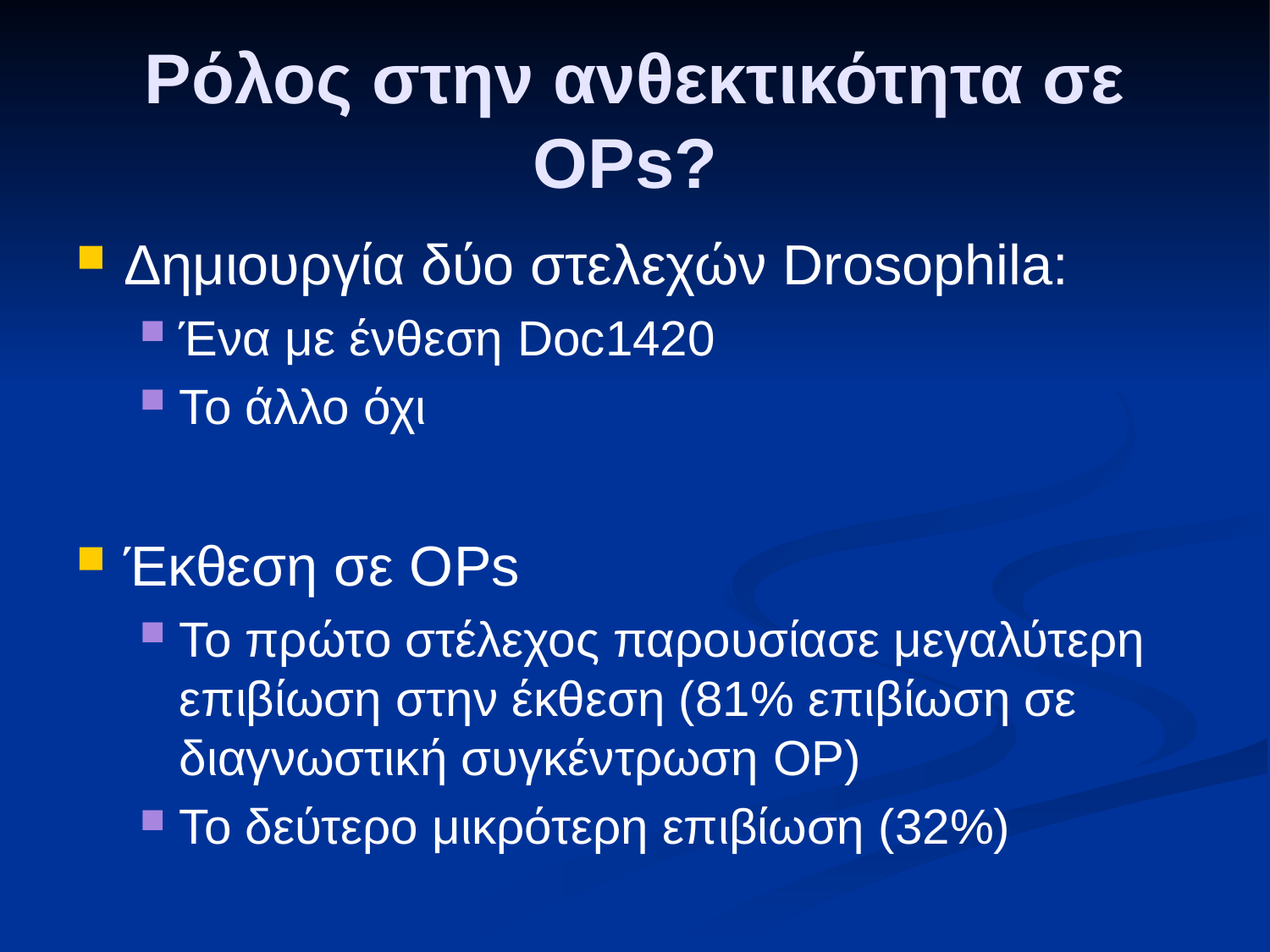

# Ρόλος στην ανθεκτικότητα σε ΟΡs?
Δημιουργία δύο στελεχών Drosophila:
Ένα με ένθεση Doc1420
Το άλλο όχι

Έκθεση σε ΟPs
Το πρώτο στέλεχος παρουσίασε μεγαλύτερη επιβίωση στην έκθεση (81% επιβίωση σε διαγνωστική συγκέντρωση OP)
Το δεύτερο μικρότερη επιβίωση (32%)